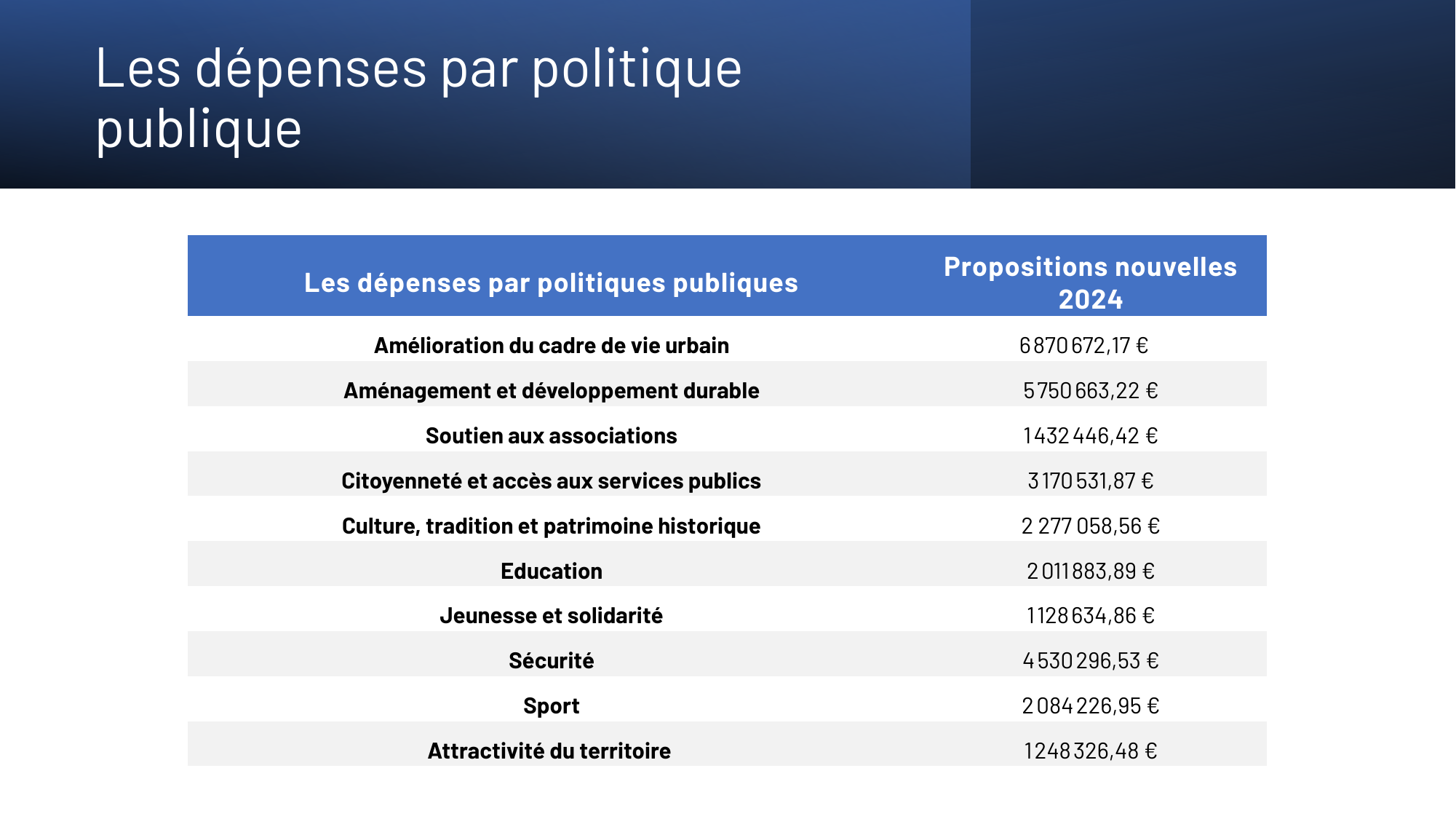

# Les dépenses par politique publique
| Les dépenses par politiques publiques | Propositions nouvelles 2024 |
| --- | --- |
| Amélioration du cadre de vie urbain | 6 870 672,17 € |
| Aménagement et développement durable | 5 750 663,22 € |
| Soutien aux associations | 1 432 446,42 € |
| Citoyenneté et accès aux services publics | 3 170 531,87 € |
| Culture, tradition et patrimoine historique | 2 277 058,56 € |
| Education | 2 011 883,89 € |
| Jeunesse et solidarité | 1 128 634,86 € |
| Sécurité | 4 530 296,53 € |
| Sport | 2 084 226,95 € |
| Attractivité du territoire | 1 248 326,48 € |